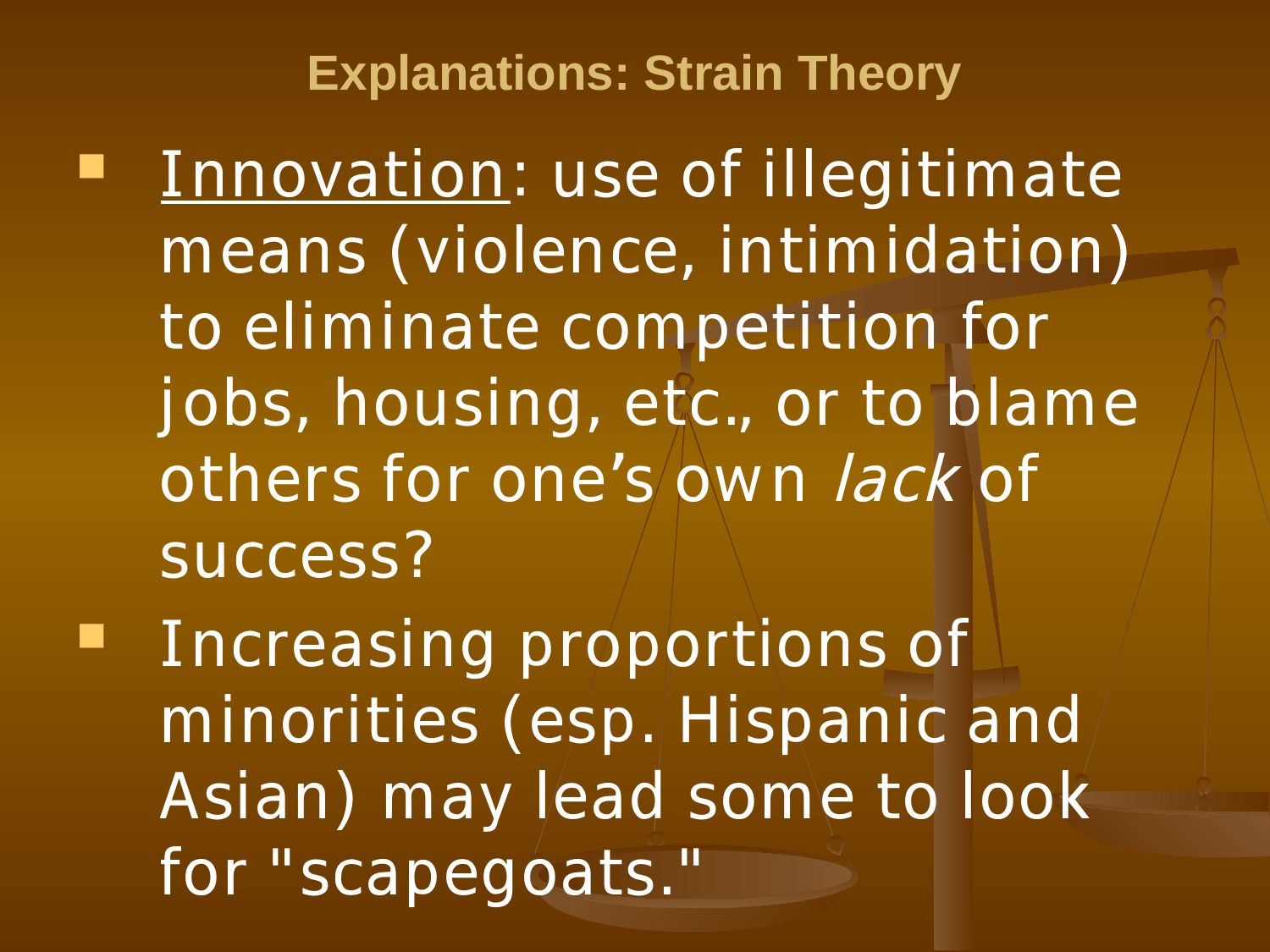

# Explanations: Strain Theory
Innovation: use of illegitimate means (violence, intimidation) to eliminate competition for jobs, housing, etc., or to blame others for one’s own lack of success?
Increasing proportions of minorities (esp. Hispanic and Asian) may lead some to look for "scapegoats."